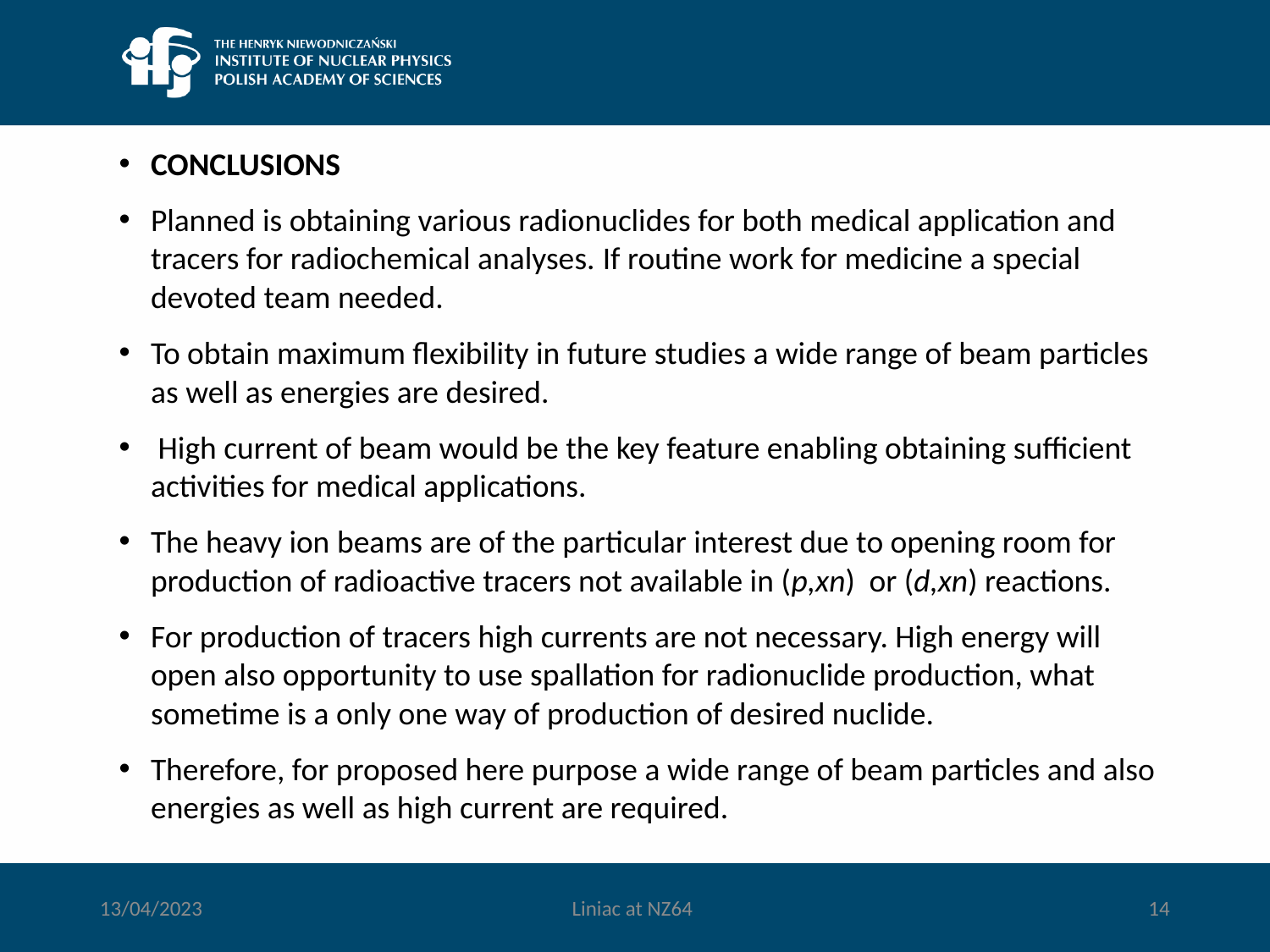

# CONCLUSIONS
Planned is obtaining various radionuclides for both medical application and tracers for radiochemical analyses. If routine work for medicine a special devoted team needed.
To obtain maximum flexibility in future studies a wide range of beam particles as well as energies are desired.
 High current of beam would be the key feature enabling obtaining sufficient activities for medical applications.
The heavy ion beams are of the particular interest due to opening room for production of radioactive tracers not available in (p,xn)  or (d,xn) reactions.
For production of tracers high currents are not necessary. High energy will open also opportunity to use spallation for radionuclide production, what sometime is a only one way of production of desired nuclide.
Therefore, for proposed here purpose a wide range of beam particles and also energies as well as high current are required.
13/04/2023
Liniac at NZ64
14